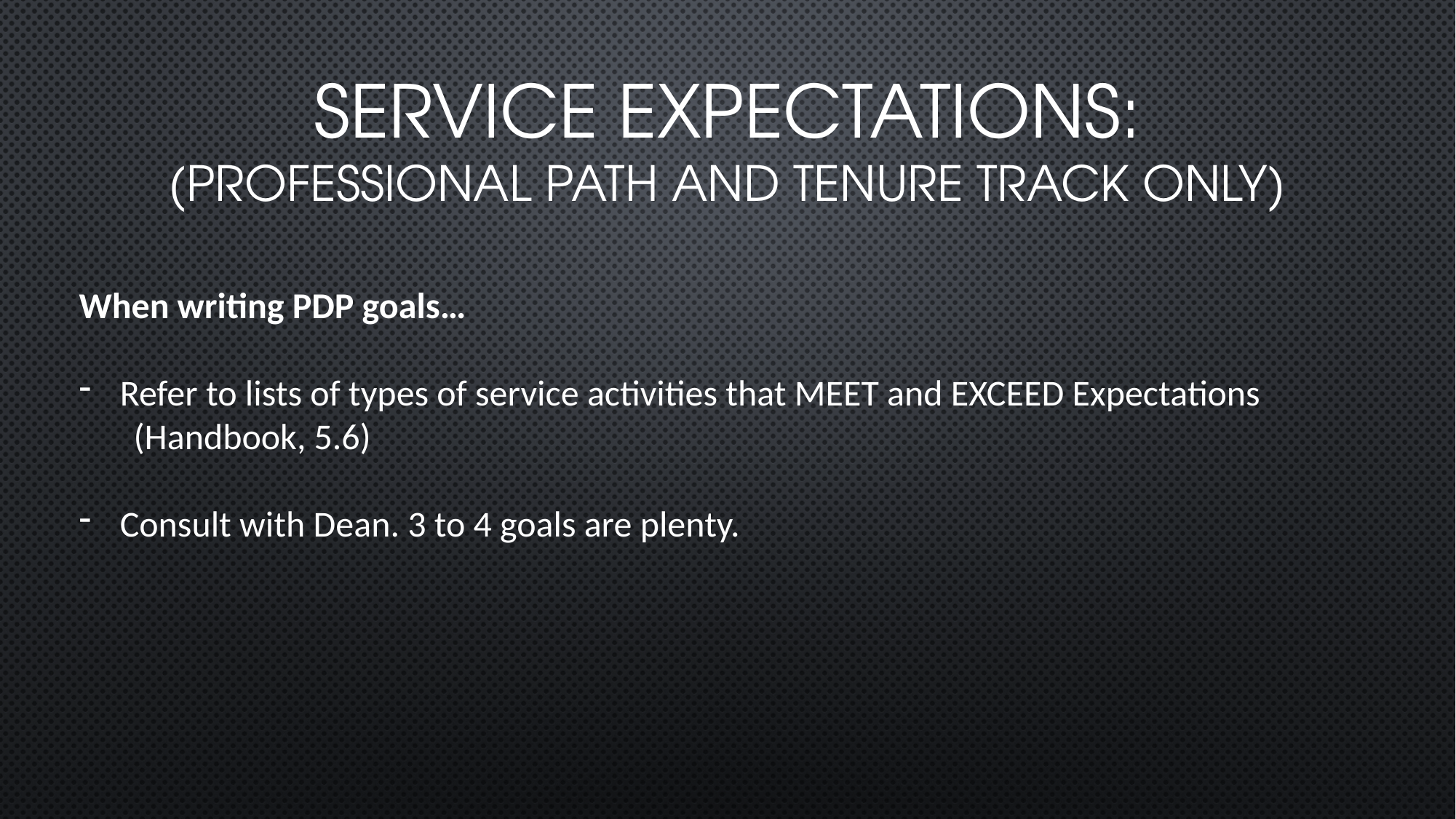

# Service Expectations: (Professional Path and Tenure Track only)
When writing PDP goals…

Refer to lists of types of service activities that MEET and EXCEED Expectations
(Handbook, 5.6)

Consult with Dean. 3 to 4 goals are plenty.